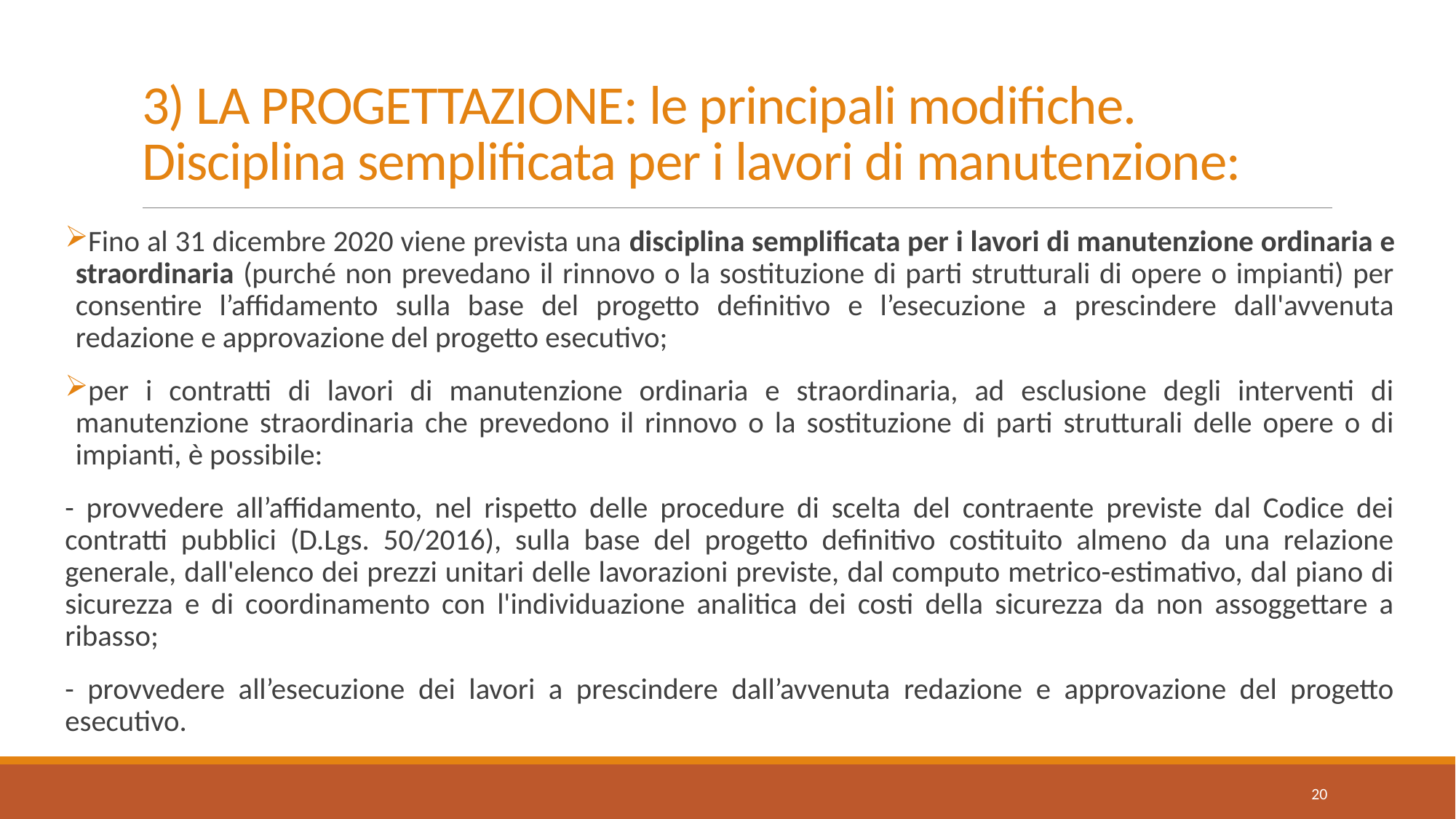

# 3) LA PROGETTAZIONE: le principali modifiche. Disciplina semplificata per i lavori di manutenzione:
Fino al 31 dicembre 2020 viene prevista una disciplina semplificata per i lavori di manutenzione ordinaria e straordinaria (purché non prevedano il rinnovo o la sostituzione di parti strutturali di opere o impianti) per consentire l’affidamento sulla base del progetto definitivo e l’esecuzione a prescindere dall'avvenuta redazione e approvazione del progetto esecutivo;
per i contratti di lavori di manutenzione ordinaria e straordinaria, ad esclusione degli interventi di manutenzione straordinaria che prevedono il rinnovo o la sostituzione di parti strutturali delle opere o di impianti, è possibile:
- provvedere all’affidamento, nel rispetto delle procedure di scelta del contraente previste dal Codice dei contratti pubblici (D.Lgs. 50/2016), sulla base del progetto definitivo costituito almeno da una relazione generale, dall'elenco dei prezzi unitari delle lavorazioni previste, dal computo metrico-estimativo, dal piano di sicurezza e di coordinamento con l'individuazione analitica dei costi della sicurezza da non assoggettare a ribasso;
- provvedere all’esecuzione dei lavori a prescindere dall’avvenuta redazione e approvazione del progetto esecutivo.

20